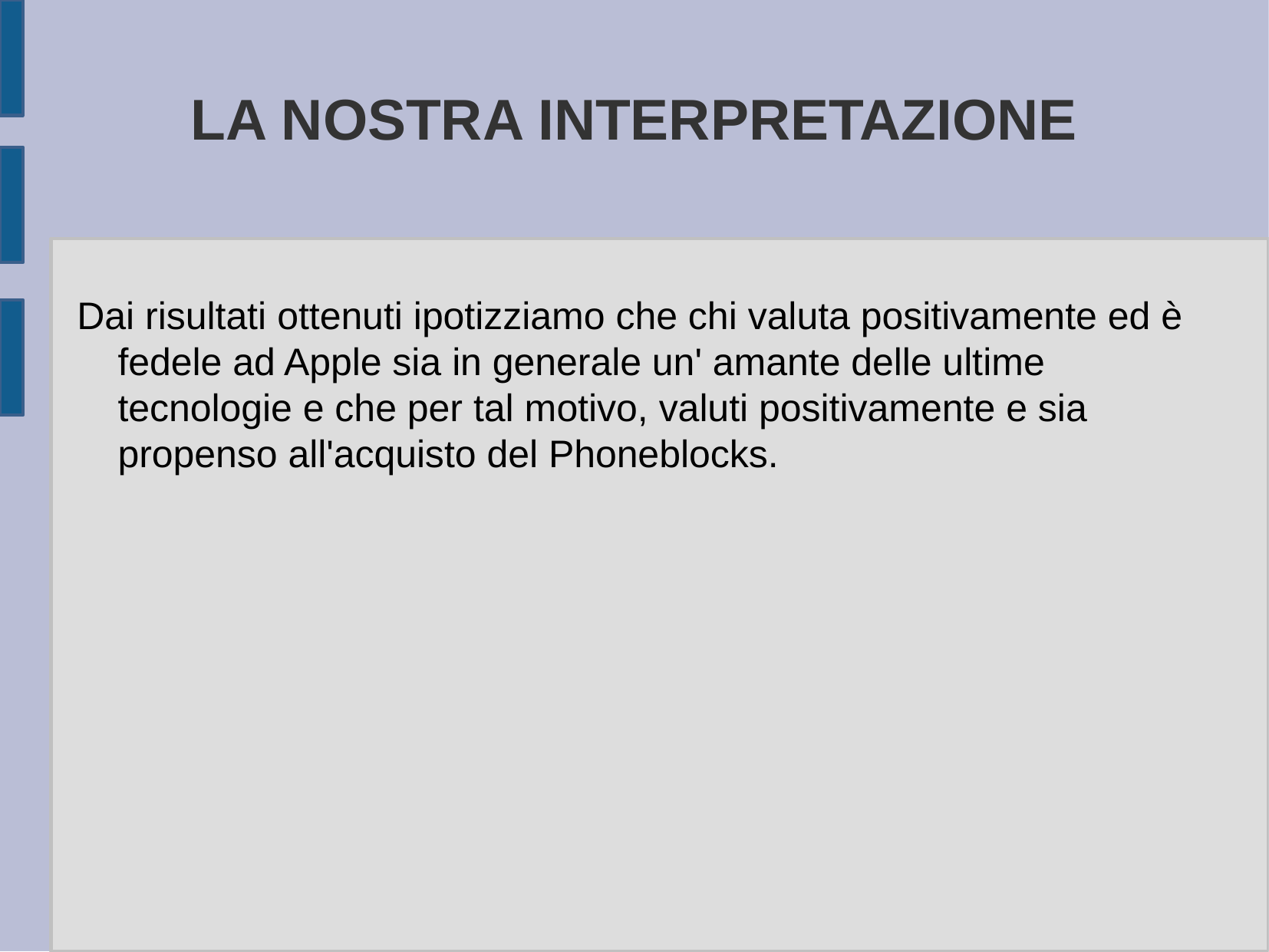

LA NOSTRA INTERPRETAZIONE

Dai risultati ottenuti ipotizziamo che chi valuta positivamente ed è fedele ad Apple sia in generale un' amante delle ultime tecnologie e che per tal motivo, valuti positivamente e sia propenso all'acquisto del Phoneblocks.